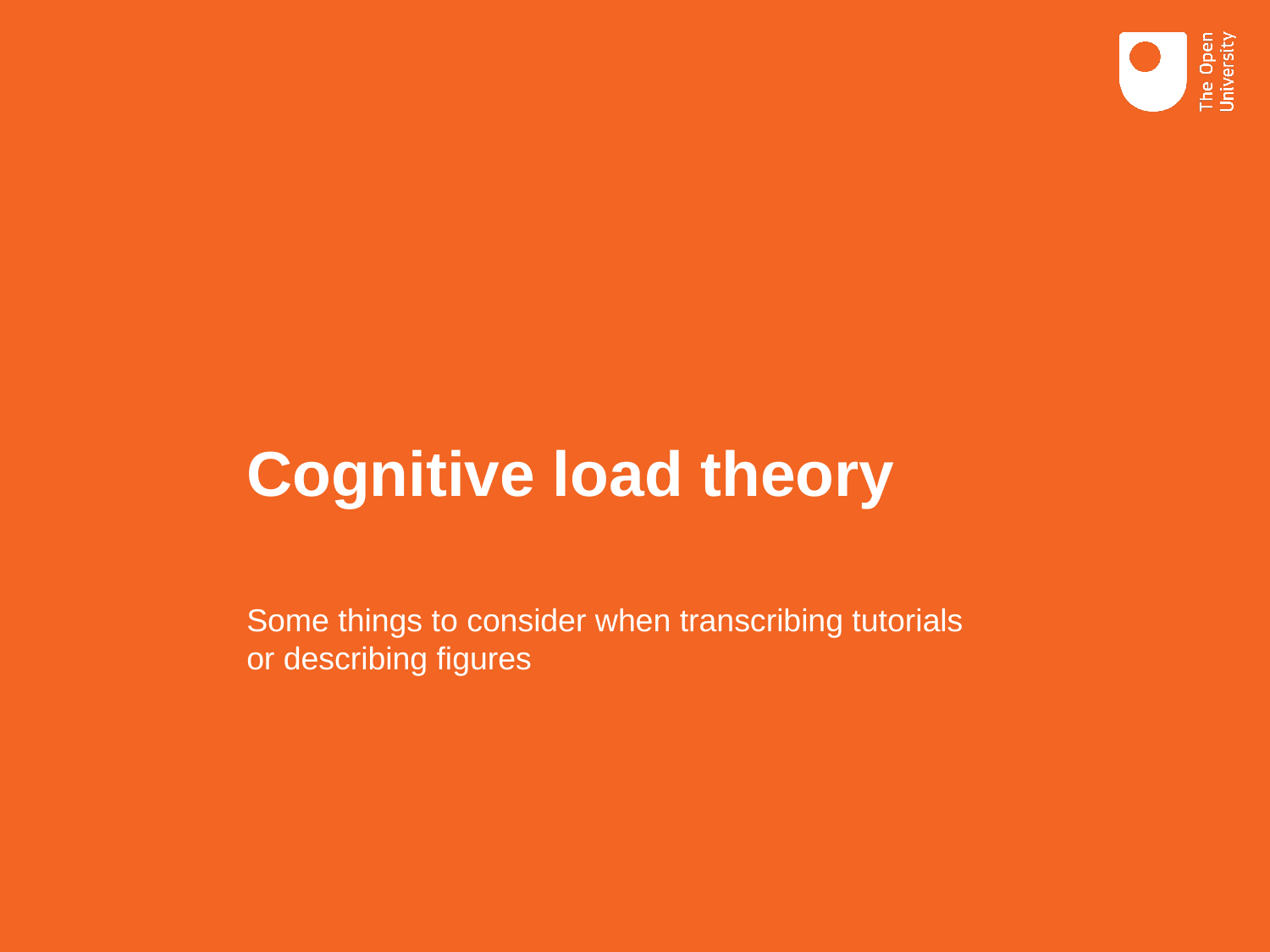

# Cognitive load theory
Some things to consider when transcribing tutorials or describing figures